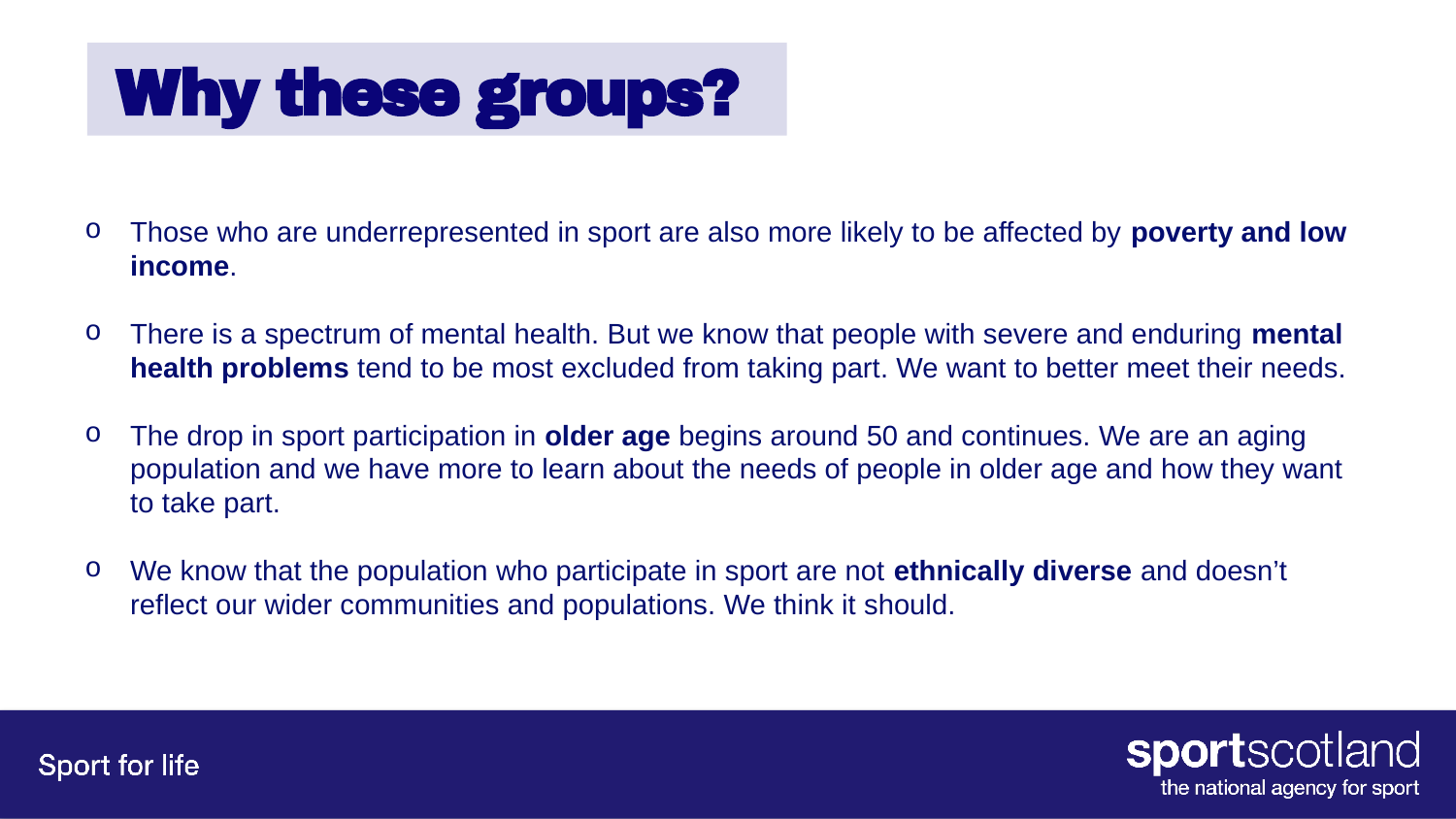

# Why these groups?
Those who are underrepresented in sport are also more likely to be affected by poverty and low income.

There is a spectrum of mental health. But we know that people with severe and enduring mental health problems tend to be most excluded from taking part. We want to better meet their needs.

The drop in sport participation in older age begins around 50 and continues. We are an aging population and we have more to learn about the needs of people in older age and how they want to take part.

We know that the population who participate in sport are not ethnically diverse and doesn’t reflect our wider communities and populations. We think it should.